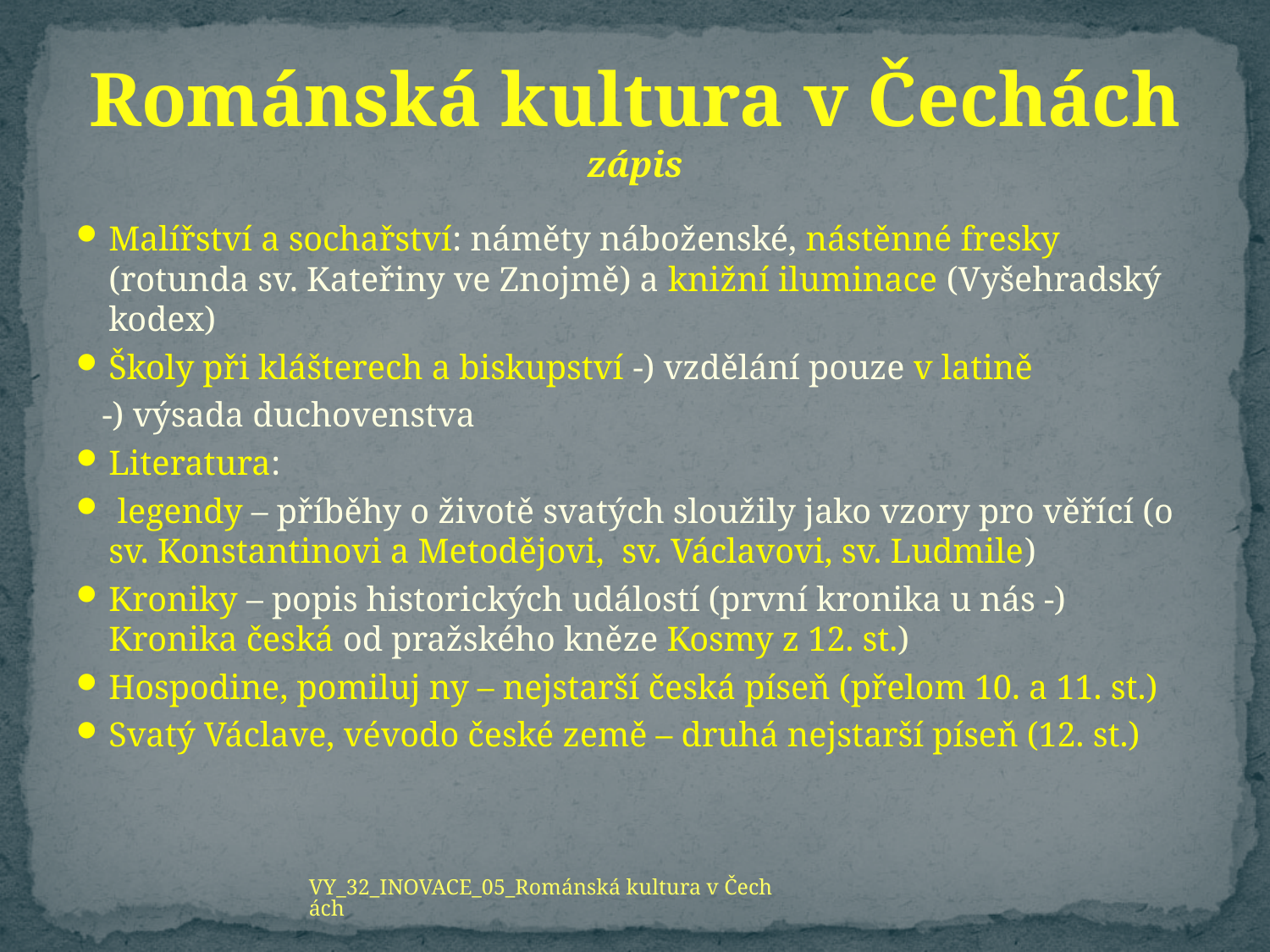

# Románská kultura v Čechách zápis
Malířství a sochařství: náměty náboženské, nástěnné fresky (rotunda sv. Kateřiny ve Znojmě) a knižní iluminace (Vyšehradský kodex)
Školy při klášterech a biskupství -) vzdělání pouze v latině
   -) výsada duchovenstva
Literatura:
 legendy – příběhy o životě svatých sloužily jako vzory pro věřící (o sv. Konstantinovi a Metodějovi,  sv. Václavovi, sv. Ludmile)
Kroniky – popis historických událostí (první kronika u nás -) Kronika česká od pražského kněze Kosmy z 12. st.)
Hospodine, pomiluj ny – nejstarší česká píseň (přelom 10. a 11. st.)
Svatý Václave, vévodo české země – druhá nejstarší píseň (12. st.)

VY_32_INOVACE_05_Románská kultura v Čechách